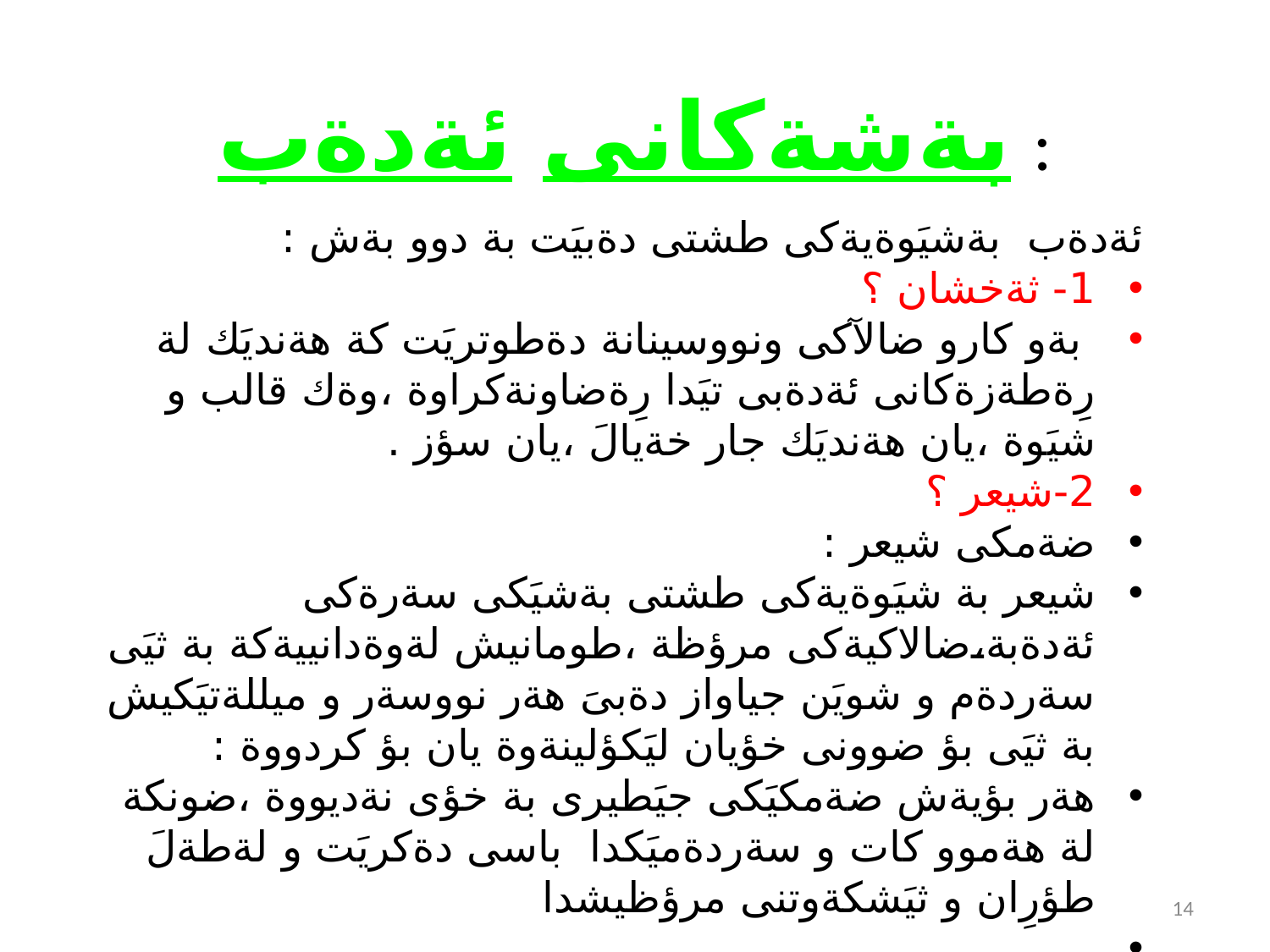

# بةشةكانى ئةدةب :

ئةدةب  بةشيَوةيةكى طشتى دةبيَت بة دوو بةش :
1- ثةخشان ؟
 بةو كارو ضالآكى ونووسينانة دةطوتريَت كة هةنديَك لة رِةطةزةكانى ئةدةبى تيَدا رِةضاونةكراوة ،وةك قالب و شيَوة ،يان هةنديَك جار خةيالَ ،يان سؤز .
2-شيعر ؟
ضةمكى شيعر :
شيعر بة شيَوةيةكى طشتى بةشيَكى سةرةكى ئةدةبة،ضالاكيةكى مرؤظة ،طومانيش لةوةدانييةكة بة ثيَى سةردةم و شويَن جياواز دةبىَ هةر نووسةر و ميللةتيَكيش بة ثيَى بؤ ضوونى خؤيان ليَكؤلينةوة يان بؤ كردووة :
هةر بؤيةش ضةمكيَكى جيَطيرى بة خؤى نةديووة ،ضونكة لة هةموو كات و سةردةميَكدا  باسى دةكريَت و لةطةلَ طؤرِان و ثيَشكةوتنى مرؤظيشدا

14